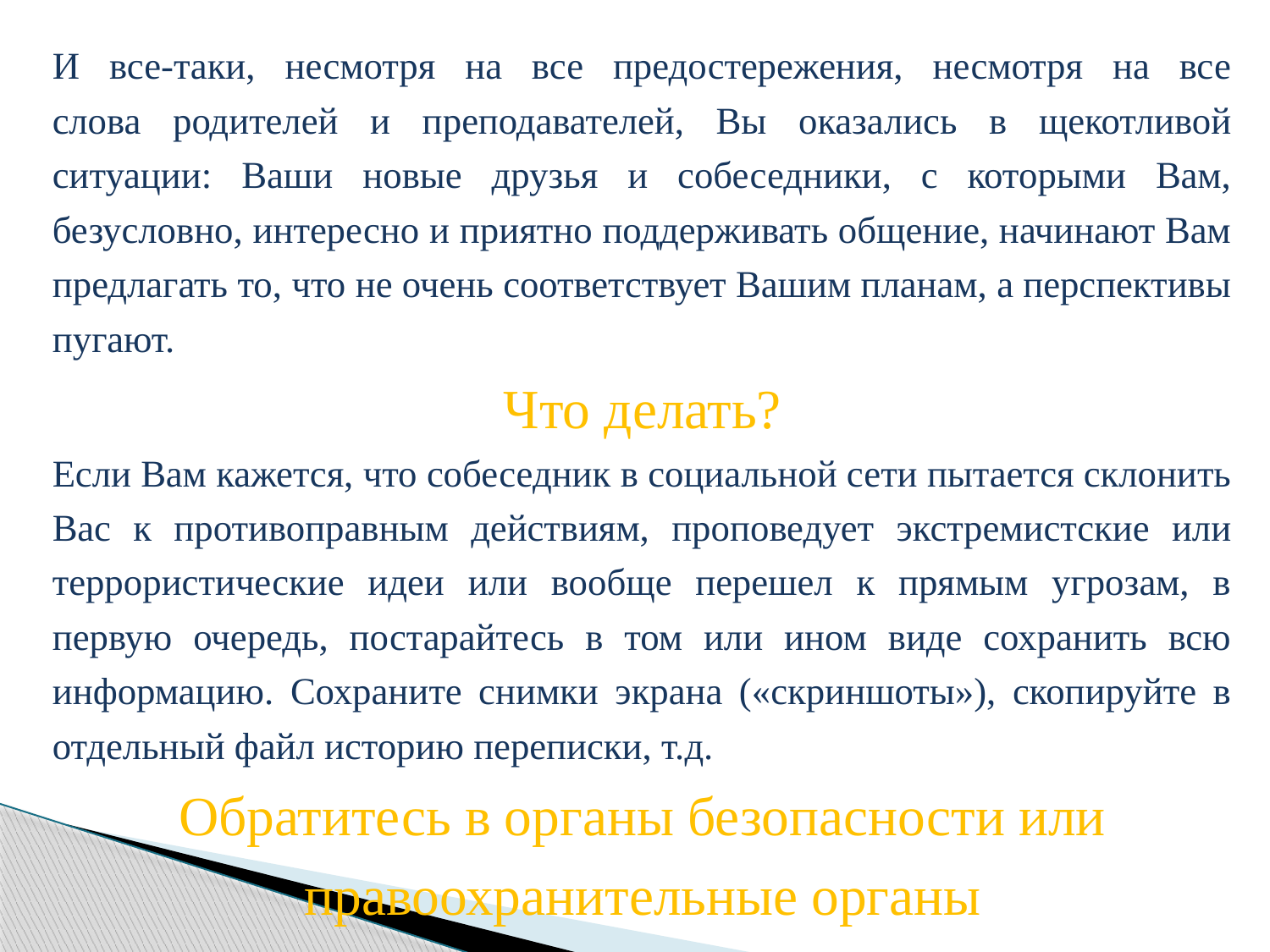

И все-таки, несмотря на все предостережения, несмотря на все
слова родителей и преподавателей, Вы оказались в щекотливой ситуации: Ваши новые друзья и собеседники, с которыми Вам, безусловно, интересно и приятно поддерживать общение, начинают Вам предлагать то, что не очень соответствует Вашим планам, а перспективы пугают.
Что делать?
	Если Вам кажется, что собеседник в социальной сети пытается склонить Вас к противоправным действиям, проповедует экстремистские или террористические идеи или вообще перешел к прямым угрозам, в первую очередь, постарайтесь в том или ином виде сохранить всю информацию. Сохраните снимки экрана («скриншоты»), скопируйте в отдельный файл историю переписки, т.д.
Обратитесь в органы безопасности или правоохранительные органы